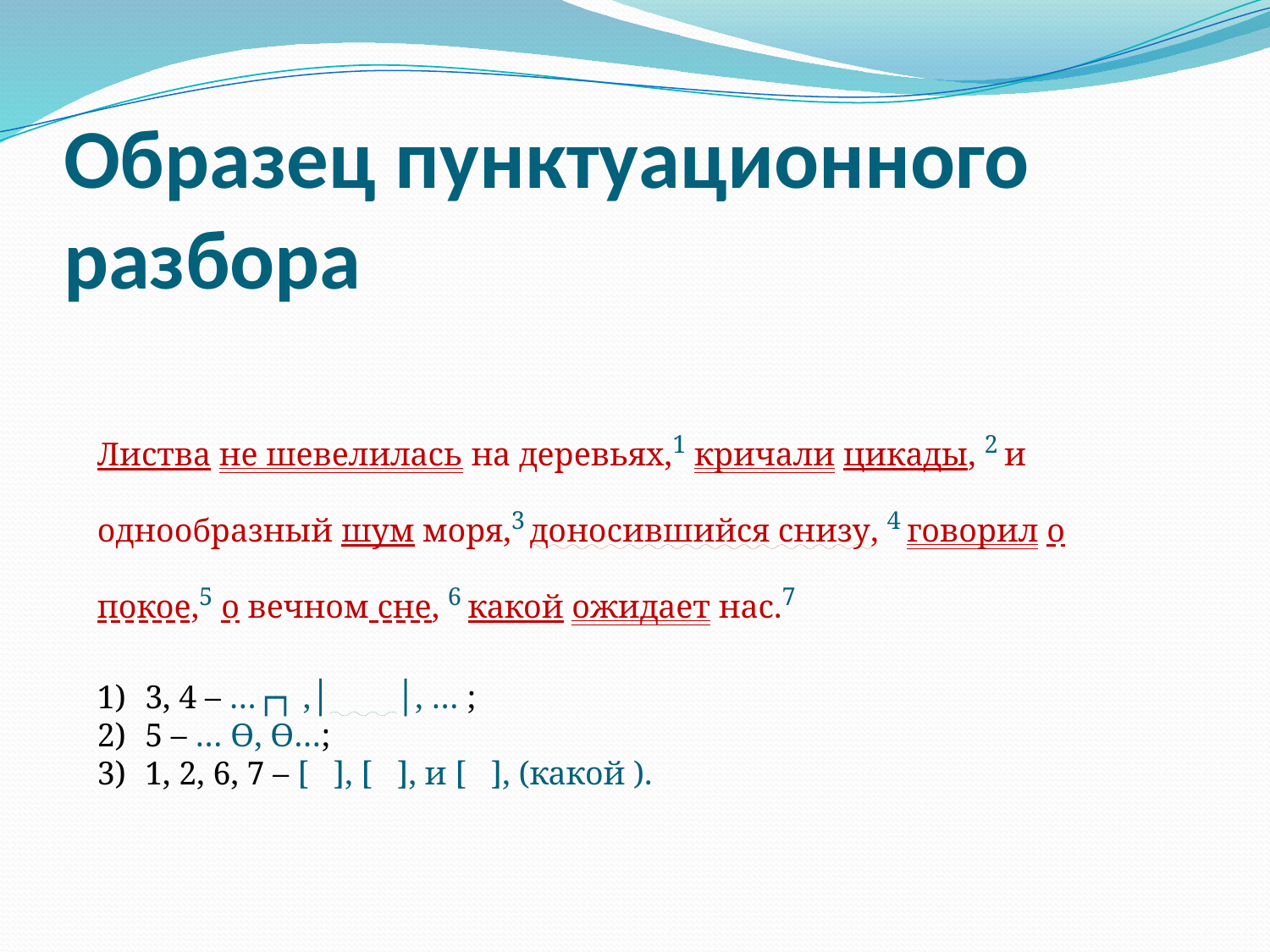

# Образец пунктуационного разбора

Листва не шевелилась на деревьях,1 кричали цикады, 2 и однообразный шум моря,3 доносившийся снизу, 4 говорил о покое,5 о вечном сне, 6 какой ожидает нас.7

3, 4 – …┌┐ ,│        │, … ;
5 – … Ɵ, Ɵ…;
1, 2, 6, 7 – [   ], [   ], и [   ], (какой ).